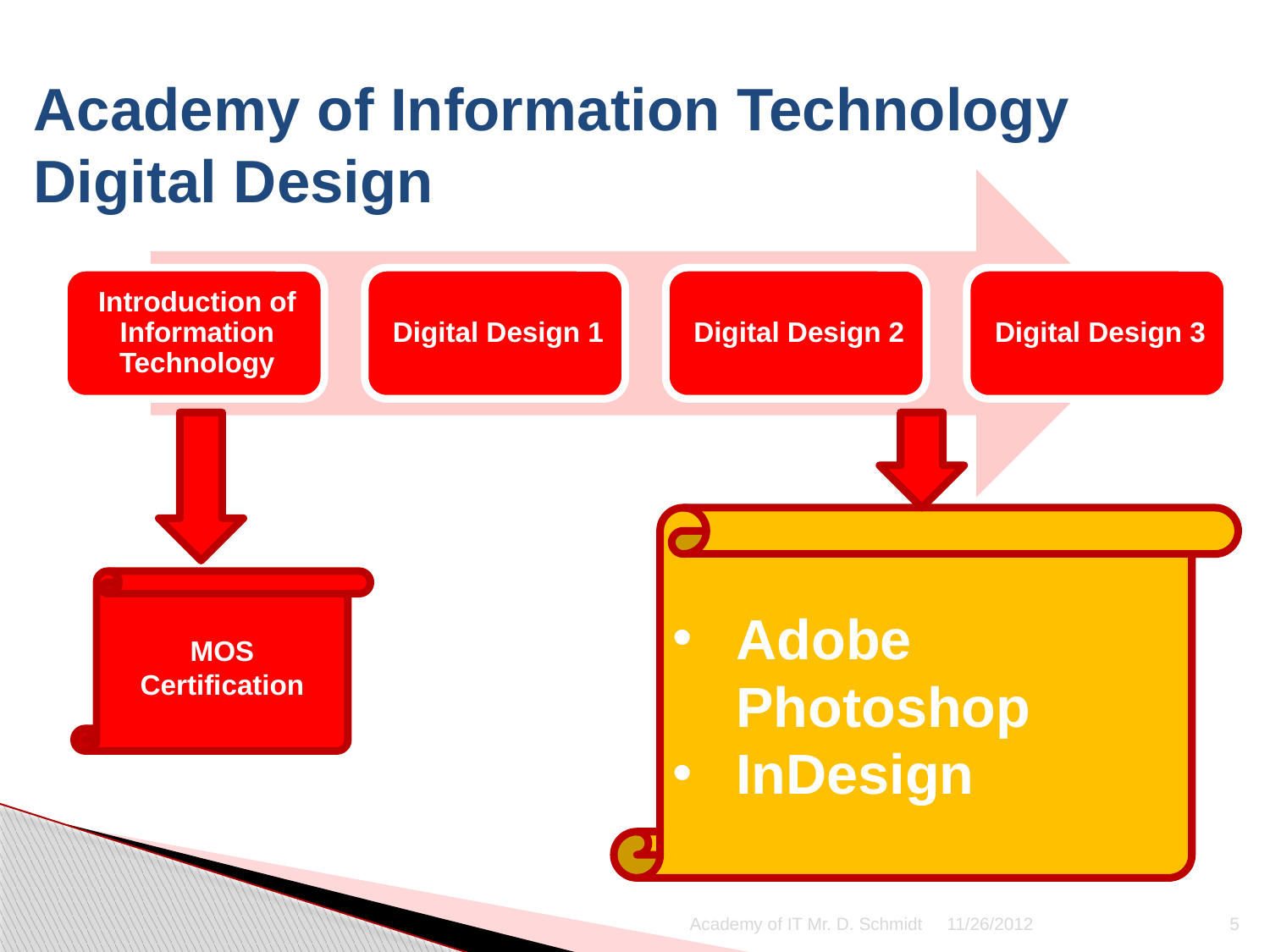

# Academy of Information Technology Digital Design
Introduction of Information Technology
Digital Design 1
Digital Design 2
Digital Design 3

Adobe Photoshop
InDesign
MOS Certification
Academy of IT Mr. D. Schmidt
11/26/2012
5